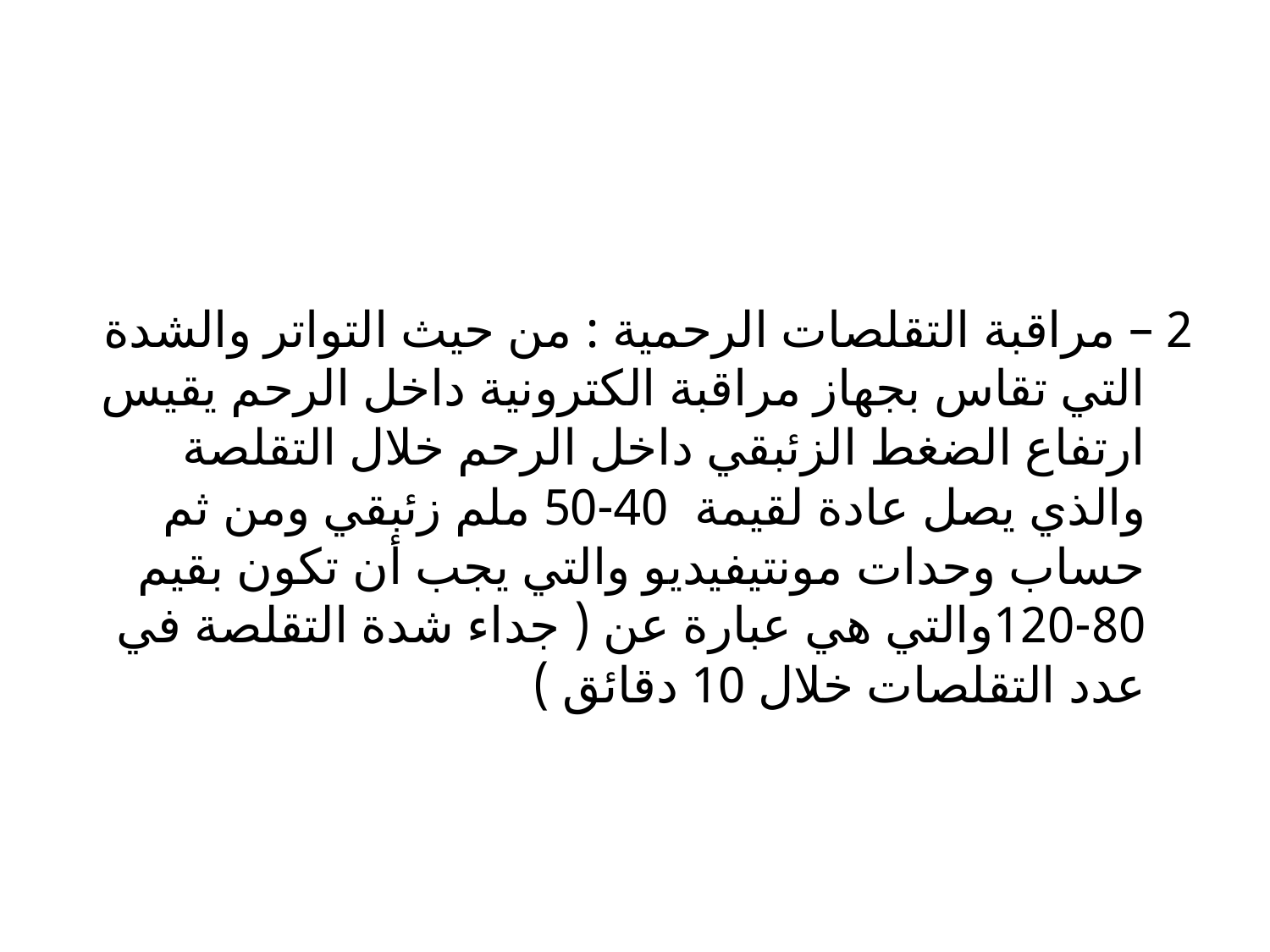

#

2 – مراقبة التقلصات الرحمية : من حيث التواتر والشدة التي تقاس بجهاز مراقبة الكترونية داخل الرحم يقيس ارتفاع الضغط الزئبقي داخل الرحم خلال التقلصة والذي يصل عادة لقيمة  40-50 ملم زئبقي ومن ثم حساب وحدات مونتيفيديو والتي يجب أن تكون بقيم 80-120والتي هي عبارة عن ( جداء شدة التقلصة في عدد التقلصات خلال 10 دقائق )